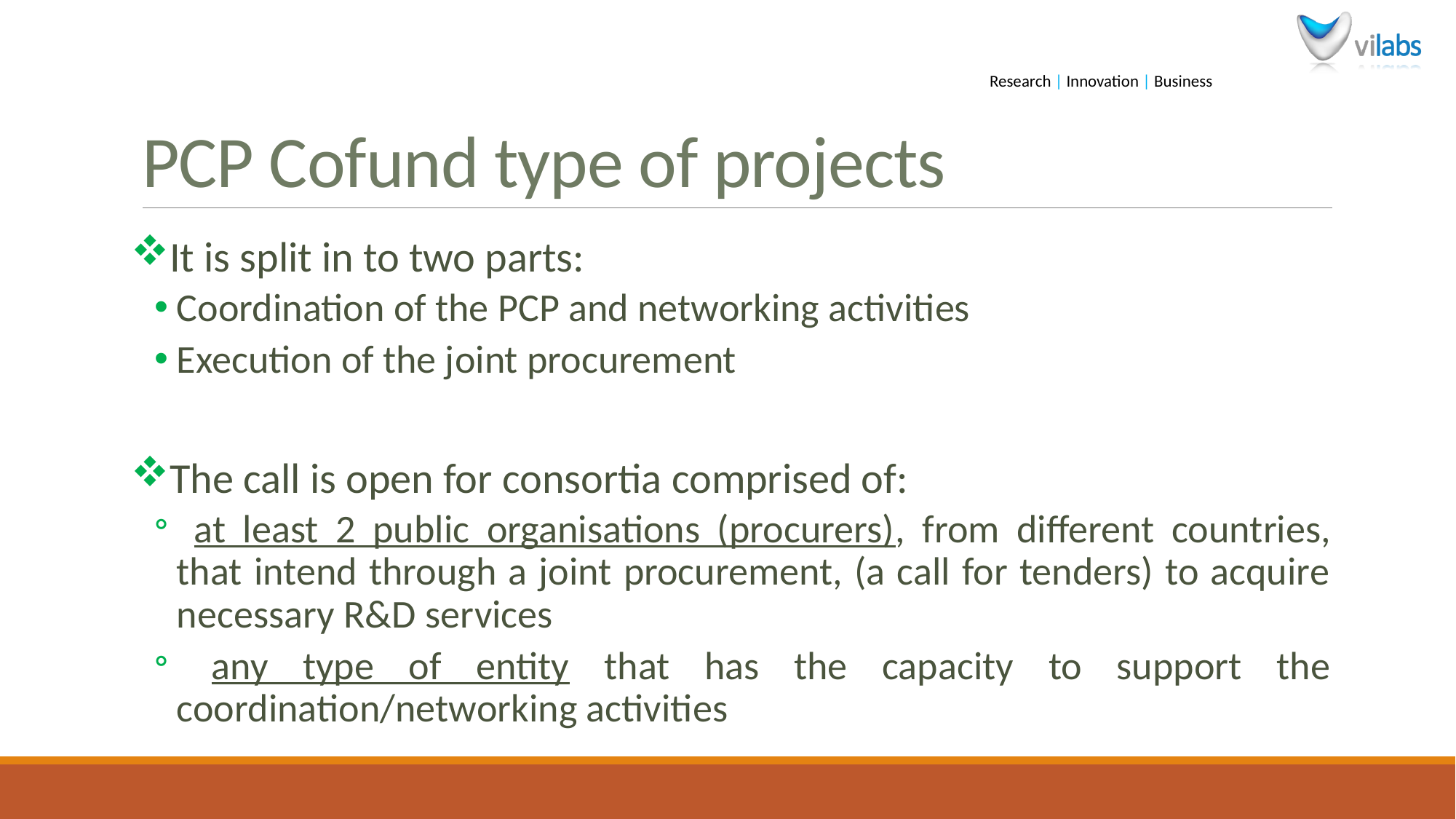

# PCP Cofund type of projects
It is split in to two parts:
Coordination of the PCP and networking activities
Execution of the joint procurement

The call is open for consortia comprised of:
 at least 2 public organisations (procurers), from different countries, that intend through a joint procurement, (a call for tenders) to acquire necessary R&D services
 any type of entity that has the capacity to support the coordination/networking activities